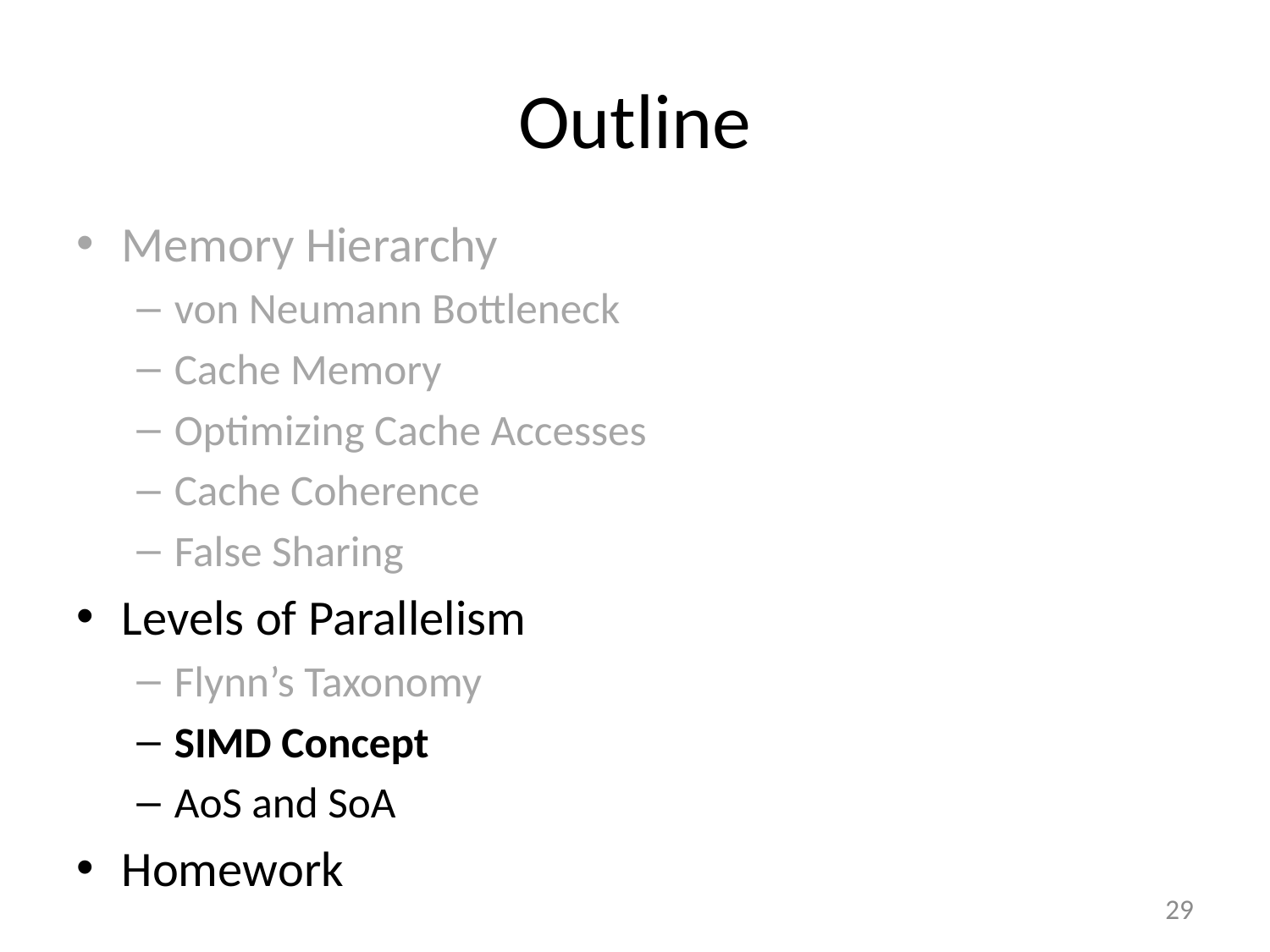

# Outline
Memory Hierarchy
von Neumann Bottleneck
Cache Memory
Optimizing Cache Accesses
Cache Coherence
False Sharing
Levels of Parallelism
Flynn’s Taxonomy
SIMD Concept
AoS and SoA
Homework
29